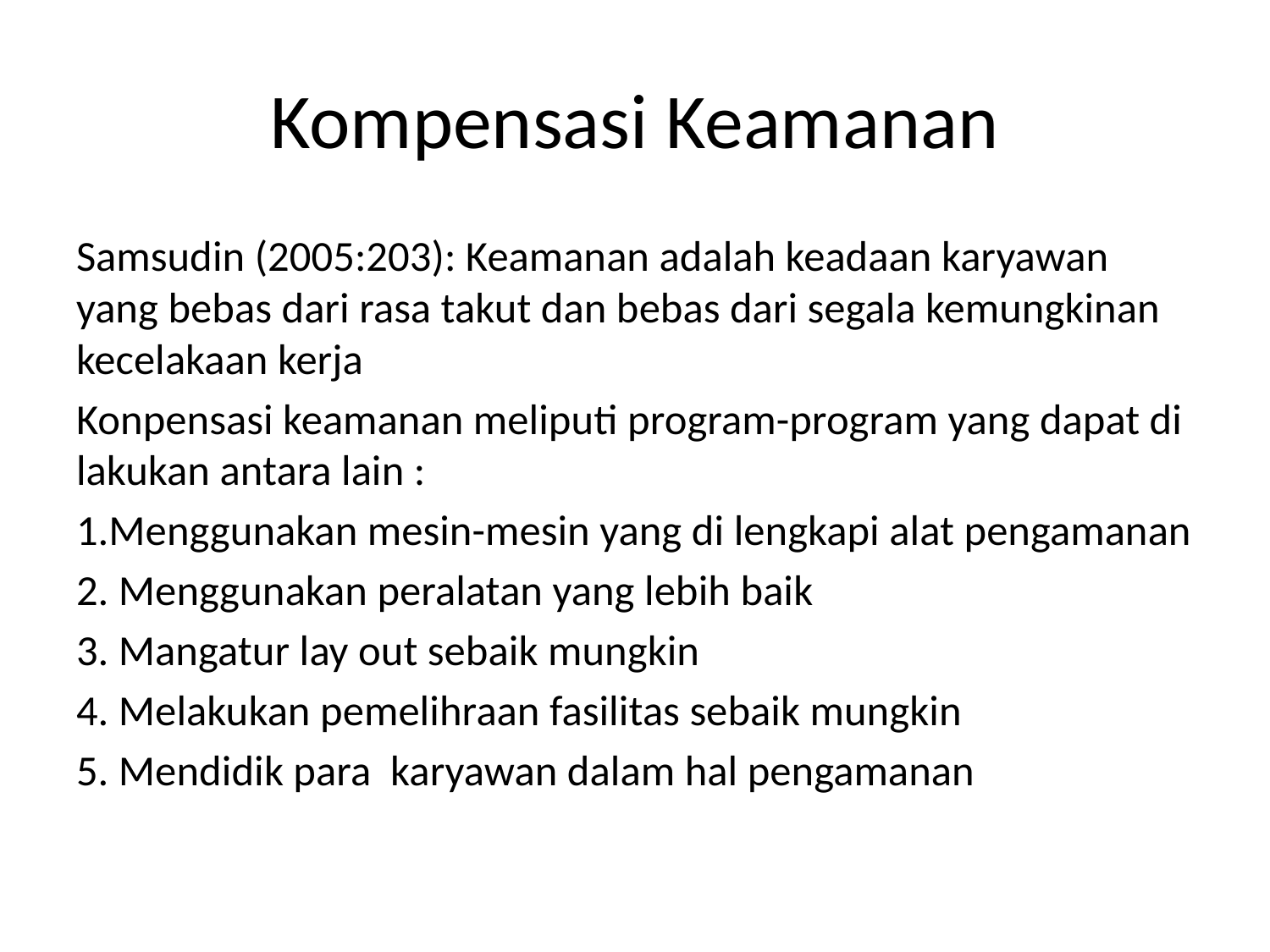

# Kompensasi Keamanan
Samsudin (2005:203): Keamanan adalah keadaan karyawan yang bebas dari rasa takut dan bebas dari segala kemungkinan kecelakaan kerja
Konpensasi keamanan meliputi program-program yang dapat di lakukan antara lain :
1.Menggunakan mesin-mesin yang di lengkapi alat pengamanan
2. Menggunakan peralatan yang lebih baik
3. Mangatur lay out sebaik mungkin
4. Melakukan pemelihraan fasilitas sebaik mungkin
5. Mendidik para  karyawan dalam hal pengamanan